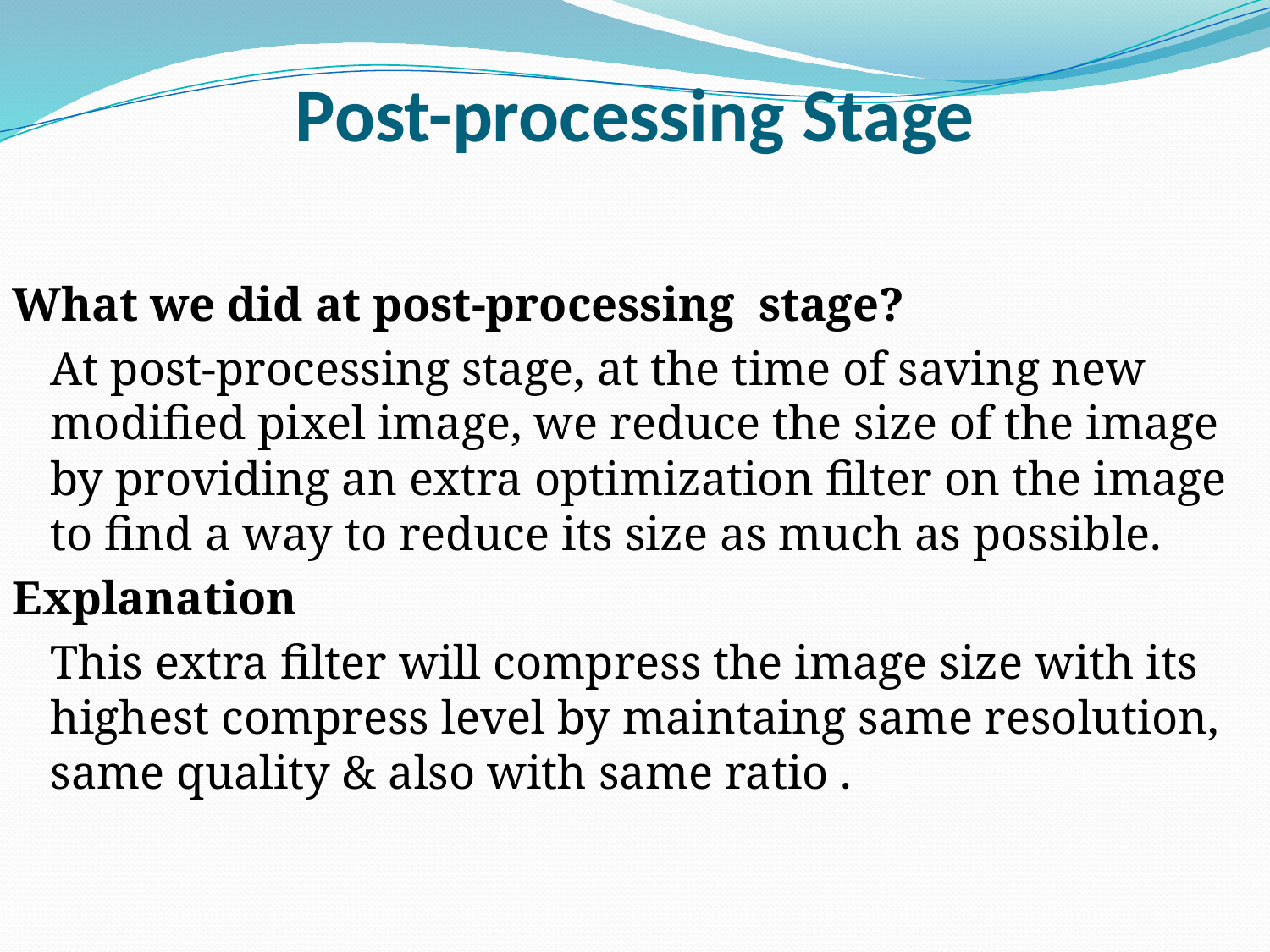

# Post-processing Stage
What we did at post-processing  stage?
	At post-processing stage, at the time of saving new modified pixel image, we reduce the size of the image by providing an extra optimization filter on the image to find a way to reduce its size as much as possible.
Explanation
	This extra filter will compress the image size with its highest compress level by maintaing same resolution, same quality & also with same ratio .